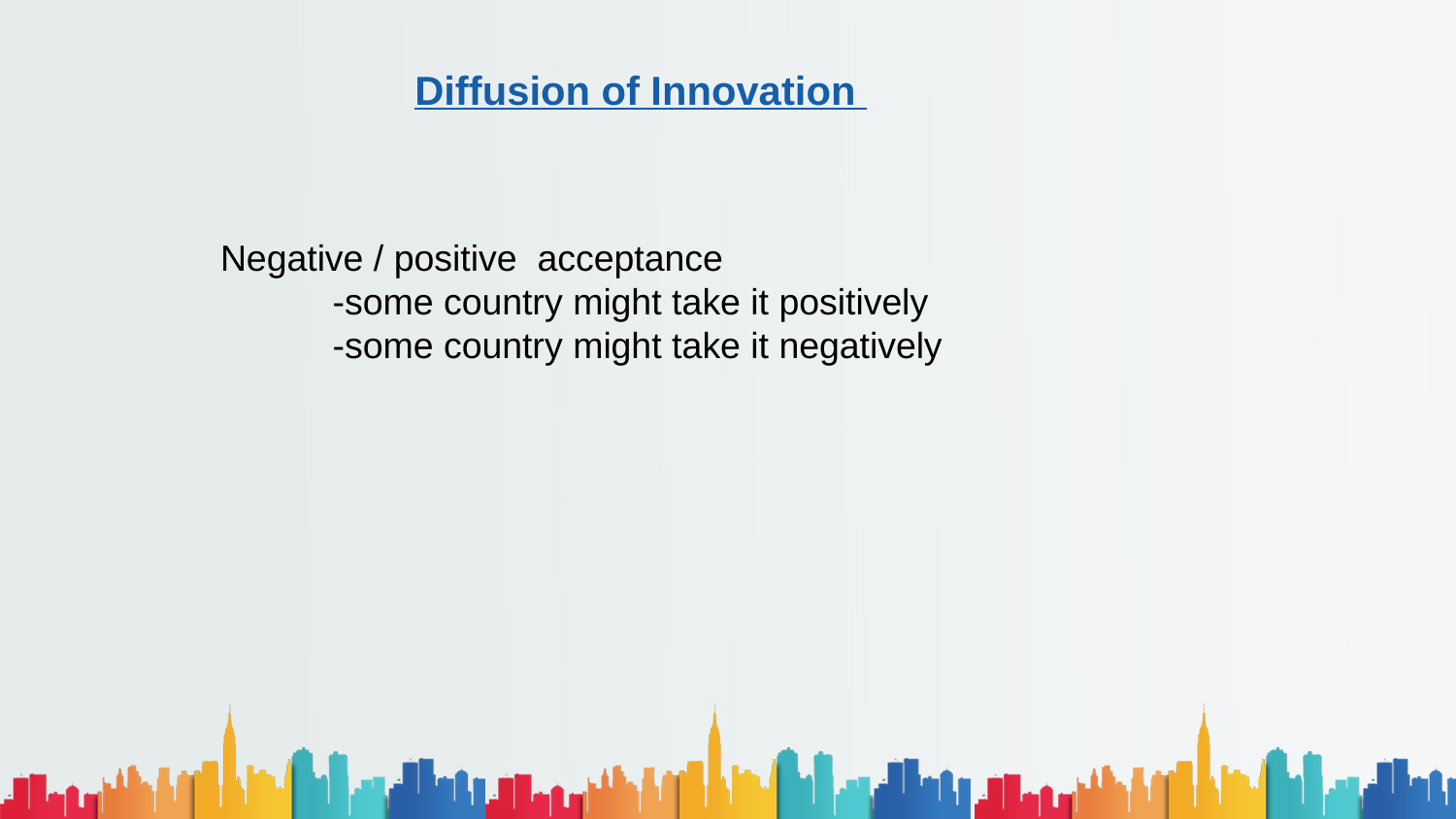

Diffusion of Innovation
Negative / positive  acceptance
           -some country might take it positively
           -some country might take it negatively